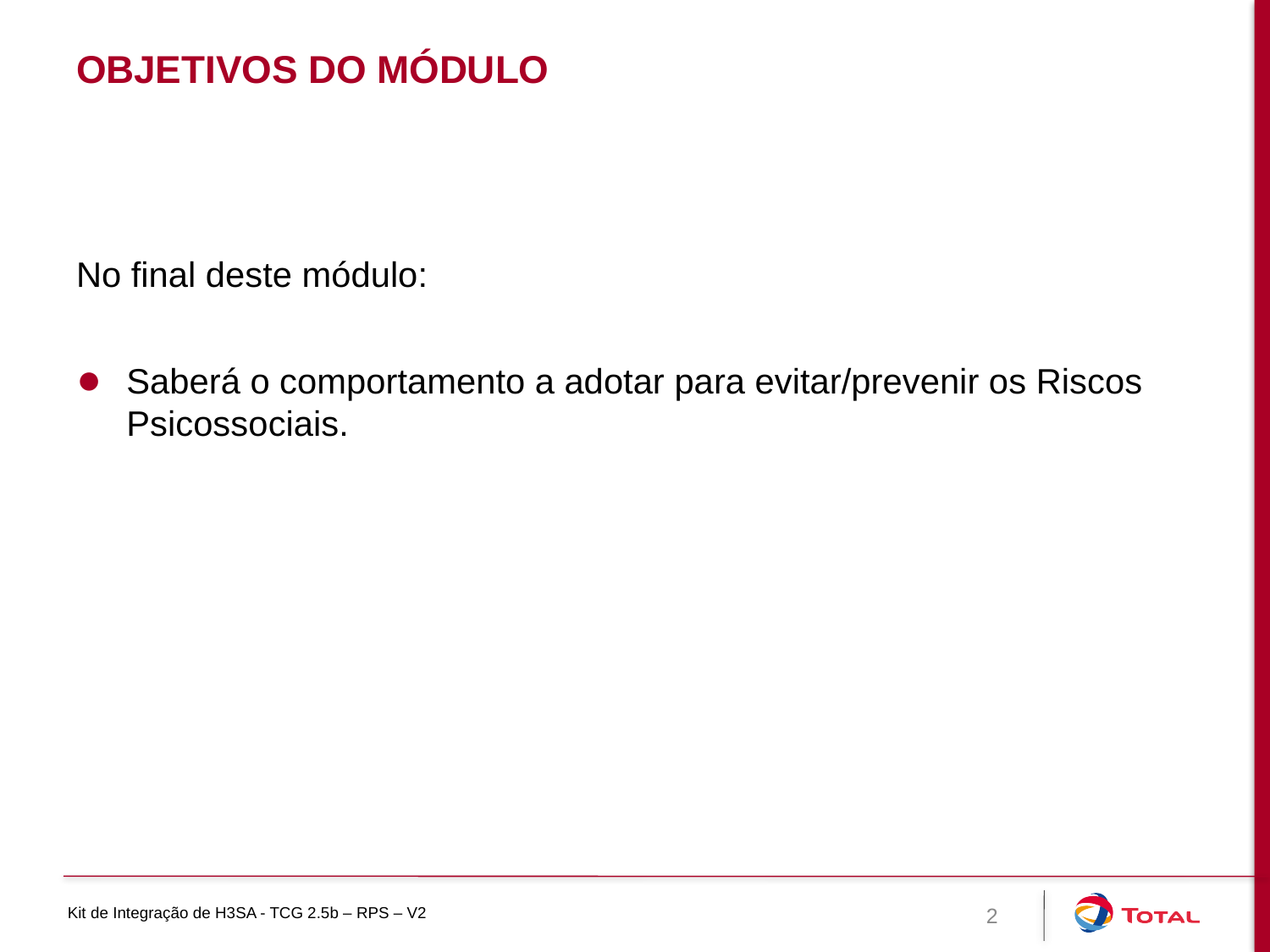

# Objetivos do módulo
No final deste módulo:

Saberá o comportamento a adotar para evitar/prevenir os Riscos Psicossociais.
2
Kit de Integração de H3SA - TCG 2.5b – RPS – V2